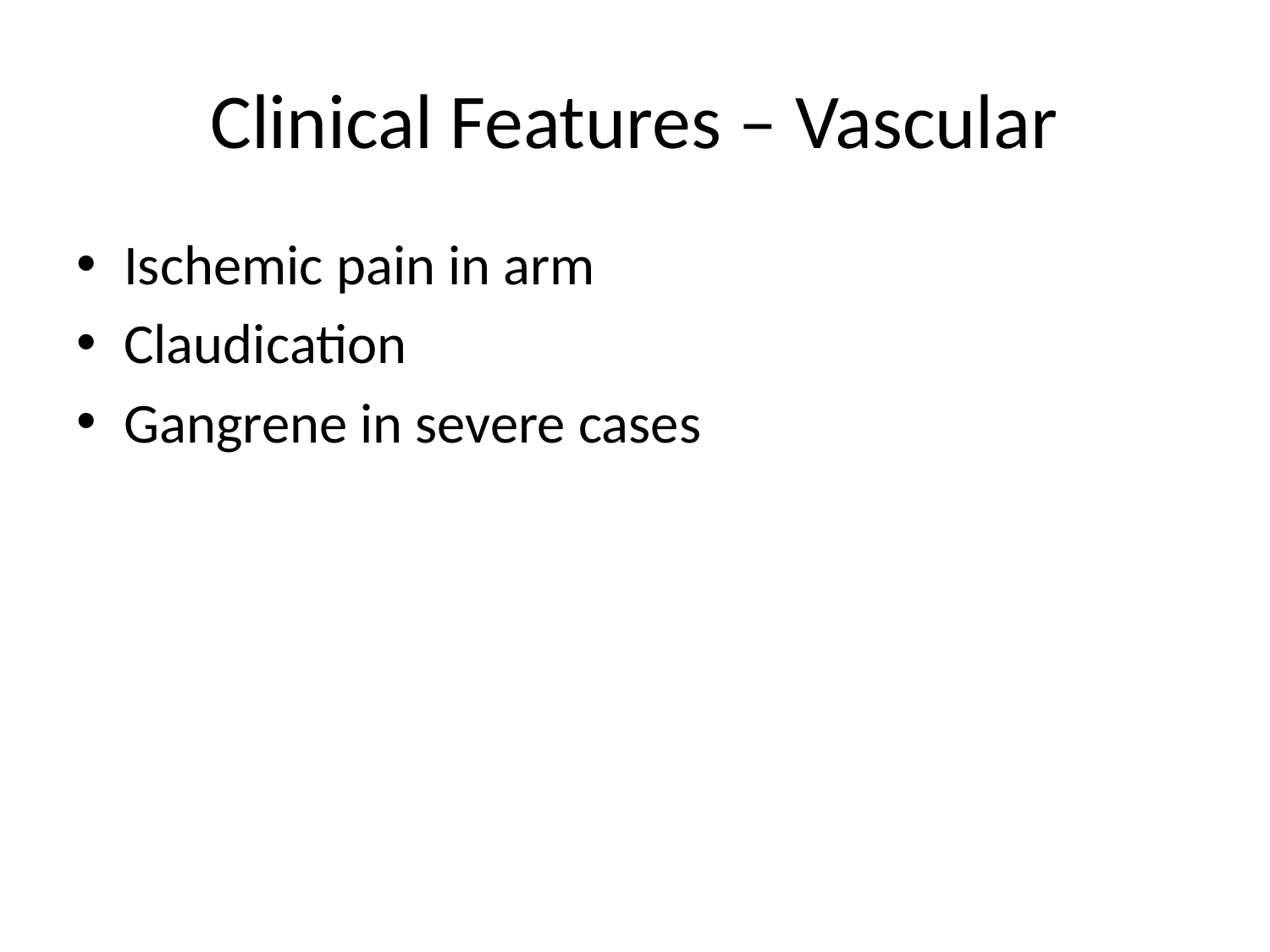

# Clinical Features – Vascular
Ischemic pain in arm
Claudication
Gangrene in severe cases